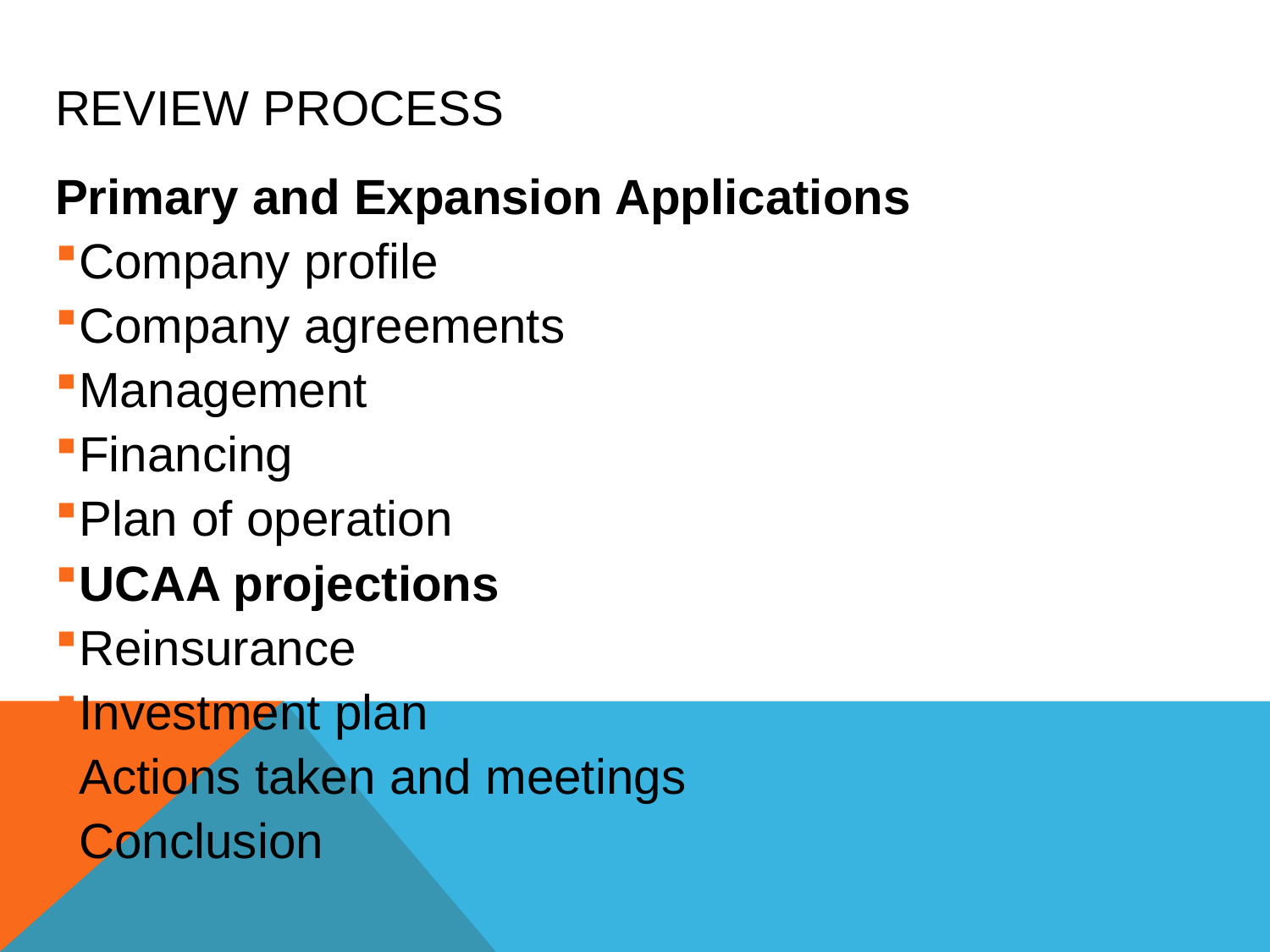

# Review Process
Primary and Expansion Applications
Company profile
Company agreements
Management
Financing
Plan of operation
UCAA projections
Reinsurance
Investment plan
Actions taken and meetings
Conclusion